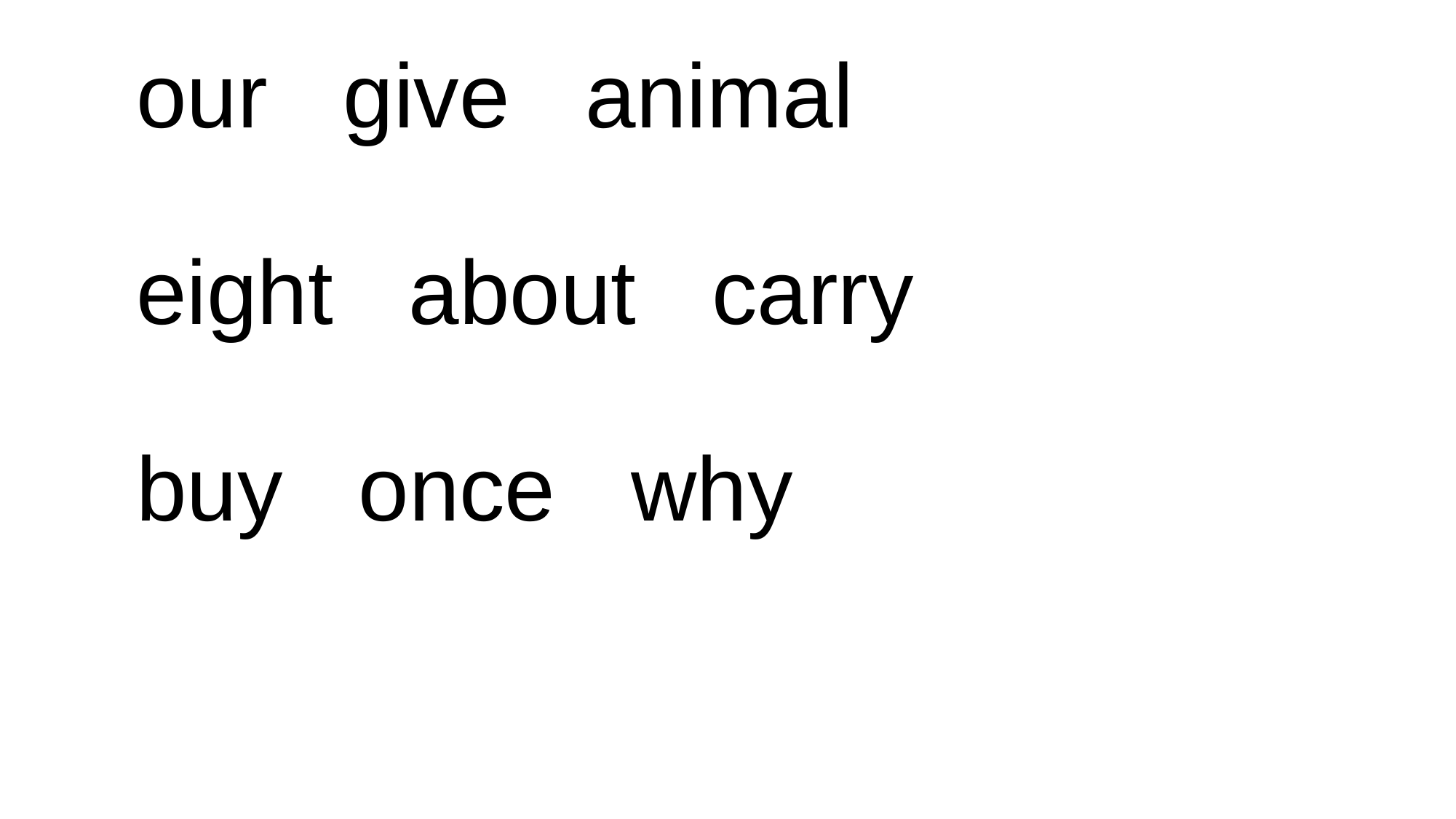

# our   give   animal eight   about   carry buy   once   why